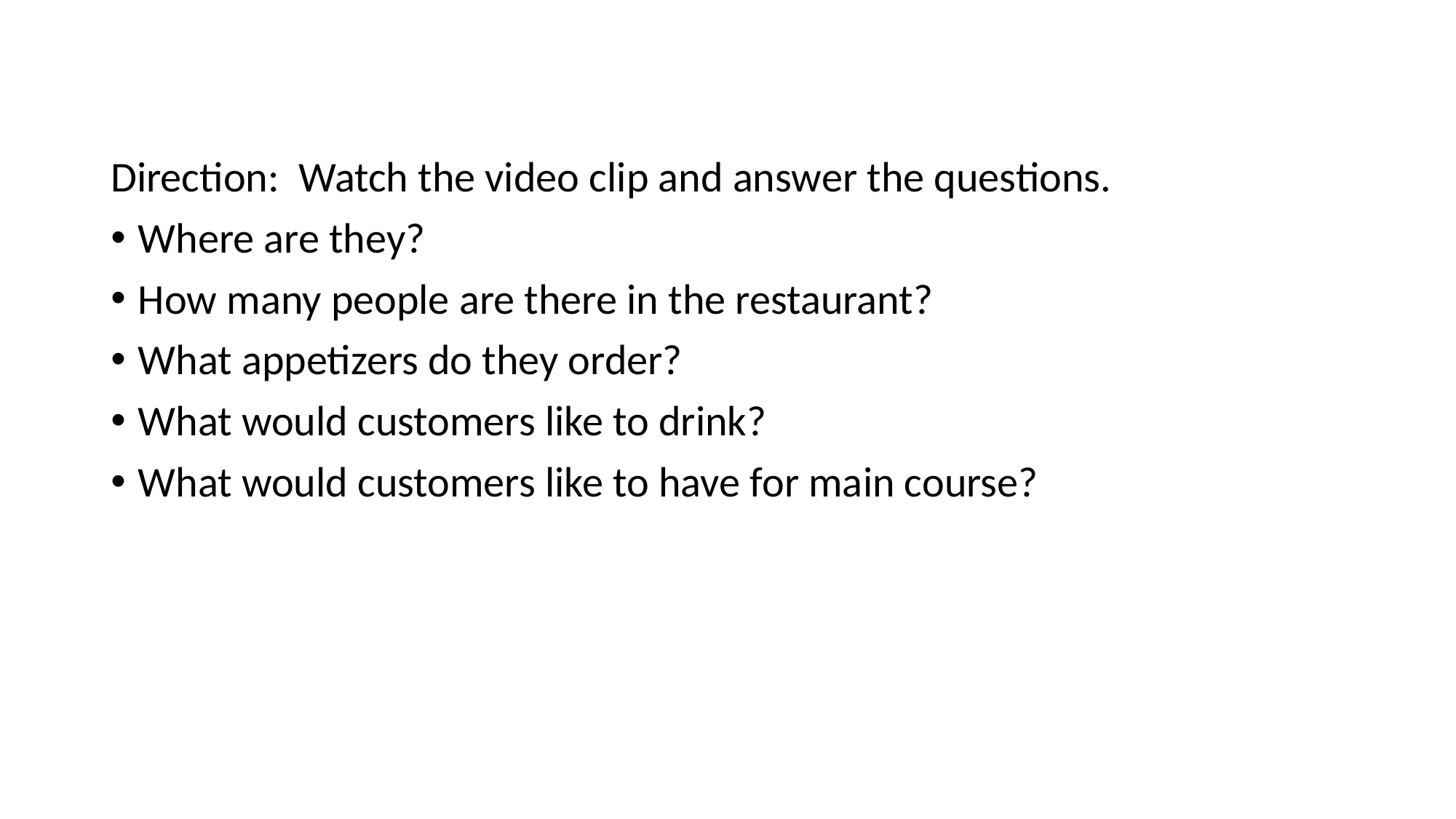

Direction:  Watch the video clip and answer the questions.
Where are they?
How many people are there in the restaurant?
What appetizers do they order?
What would customers like to drink?
What would customers like to have for main course?